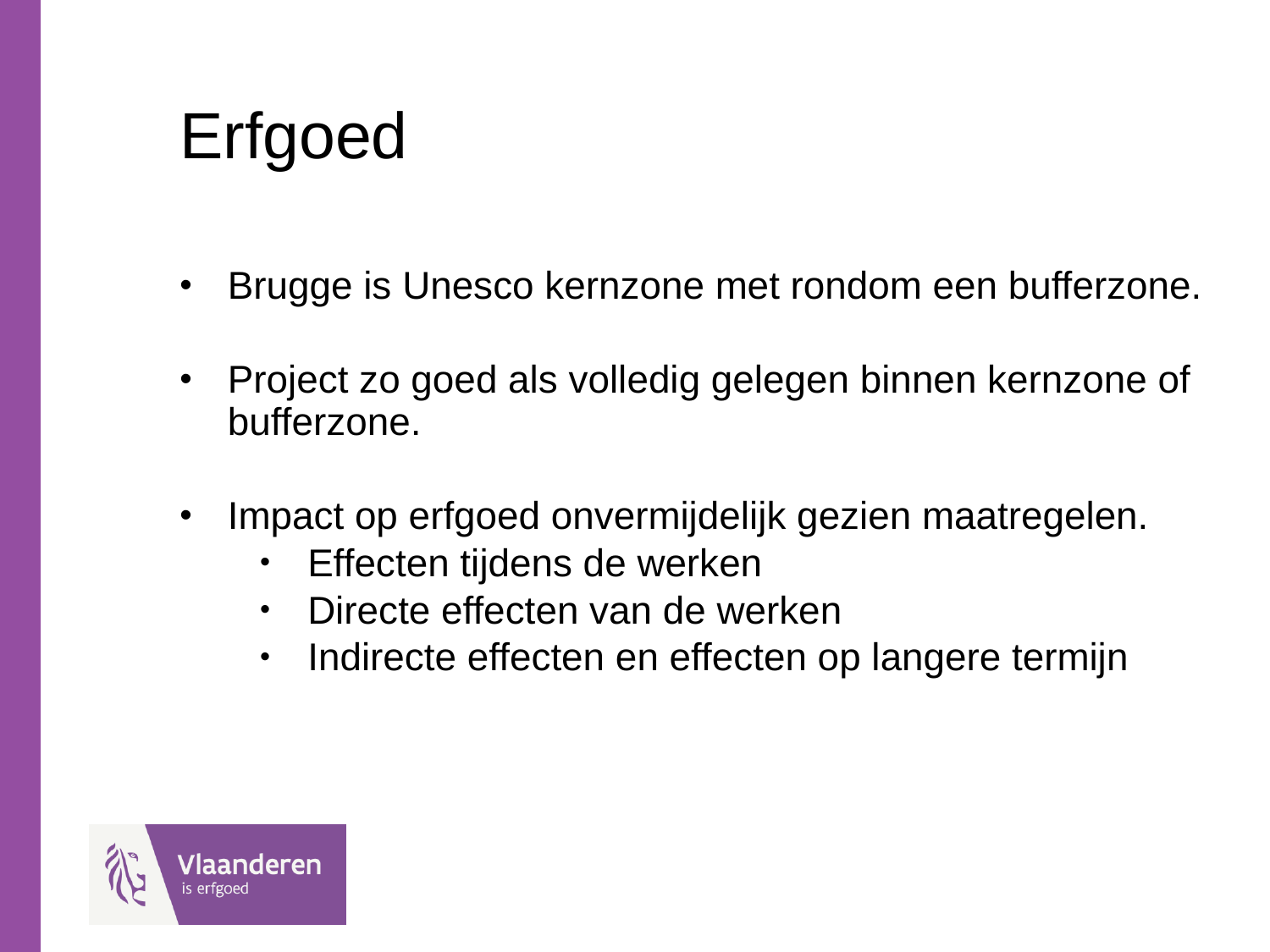

# Erfgoed
Brugge is Unesco kernzone met rondom een bufferzone.

Project zo goed als volledig gelegen binnen kernzone of bufferzone.

Impact op erfgoed onvermijdelijk gezien maatregelen.
Effecten tijdens de werken
Directe effecten van de werken
Indirecte effecten en effecten op langere termijn